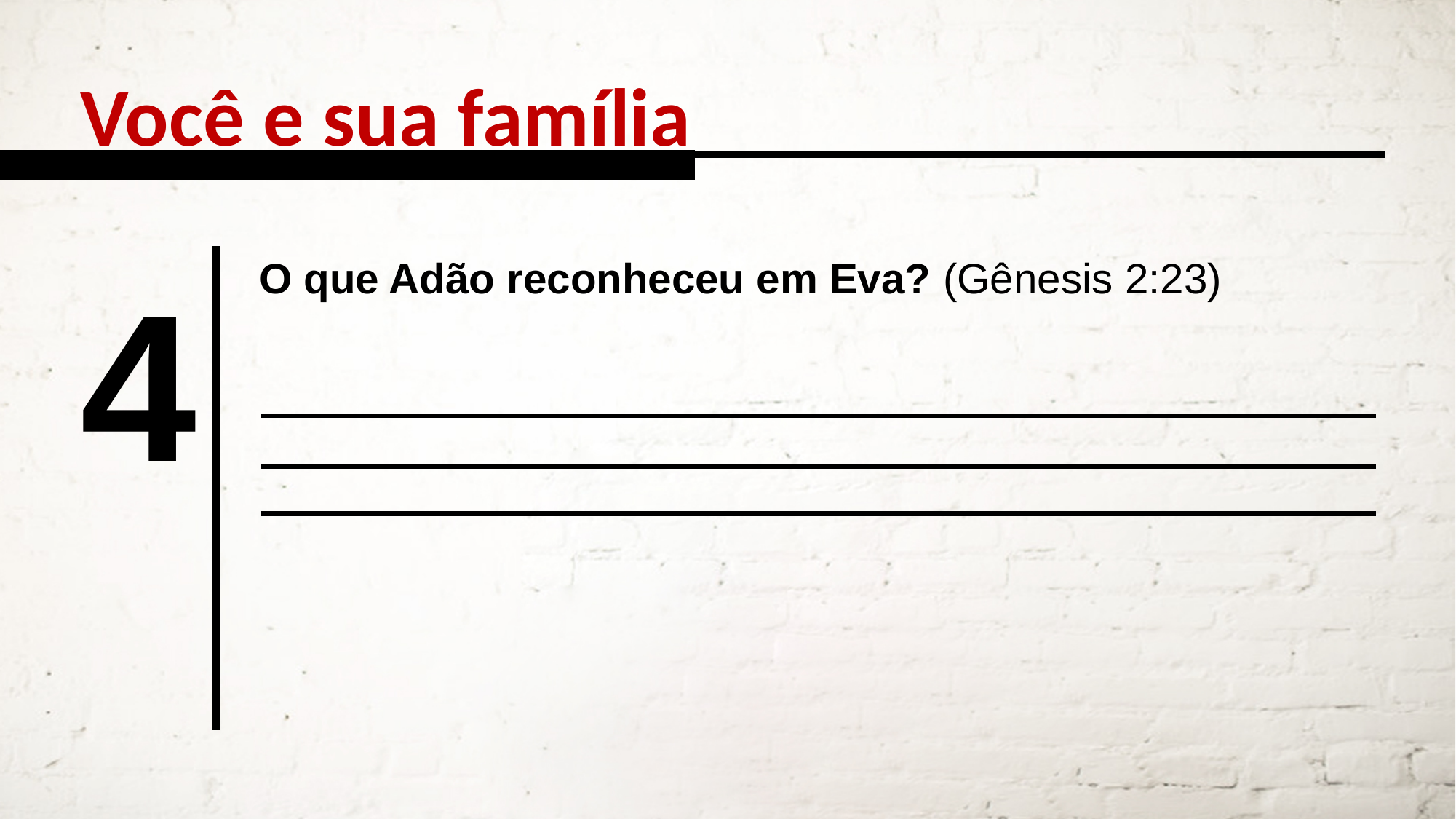

Você e sua família

4
O que Adão reconheceu em Eva? (Gênesis 2:23)